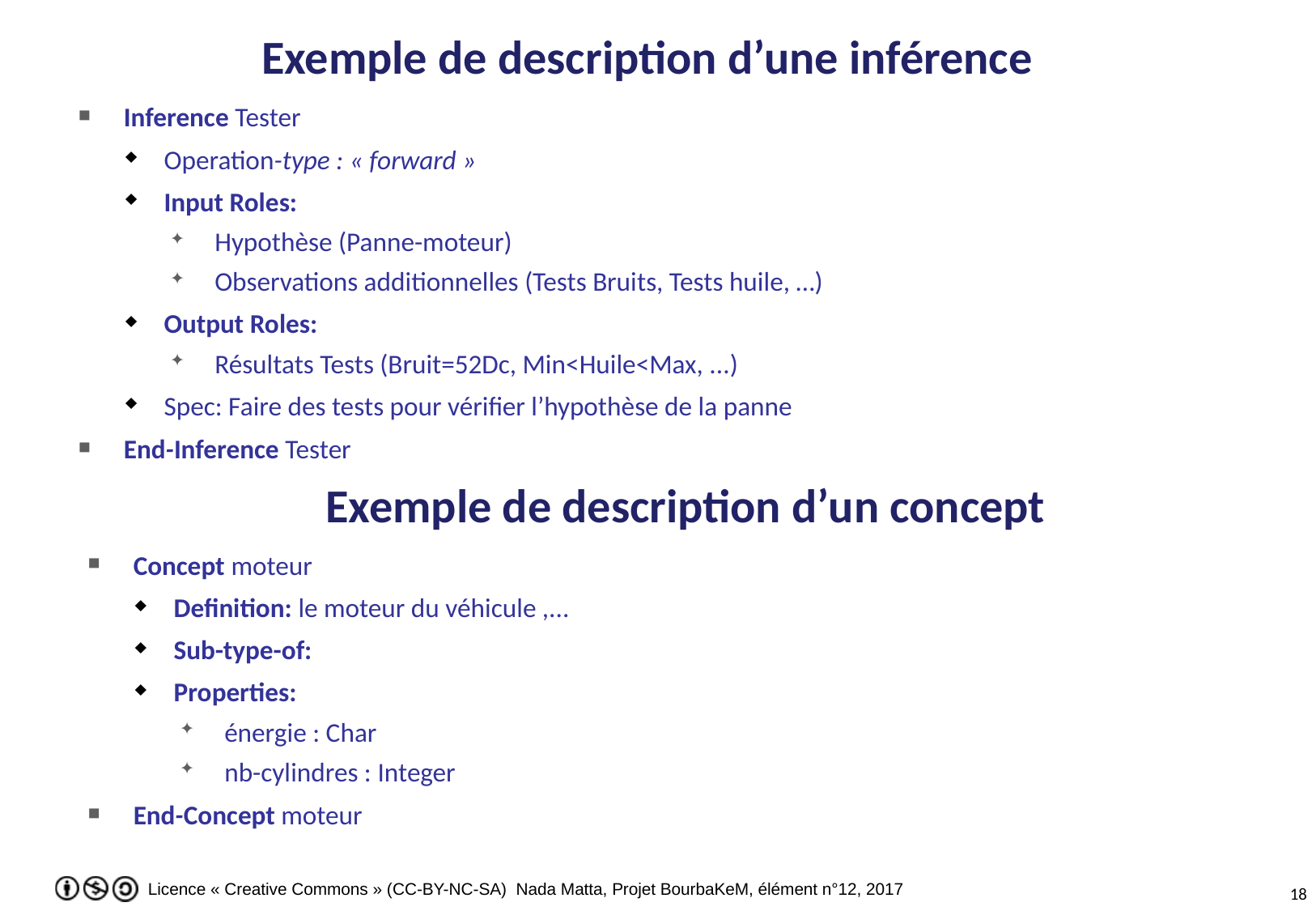

Exemple de description d’une inférence
Inference Tester
Operation-type : « forward »
Input Roles:
Hypothèse (Panne-moteur)
Observations additionnelles (Tests Bruits, Tests huile, …)
Output Roles:
Résultats Tests (Bruit=52Dc, Min<Huile<Max, ...)
Spec: Faire des tests pour vérifier l’hypothèse de la panne
End-Inference Tester
Exemple de description d’un concept
Concept moteur
Definition: le moteur du véhicule ,...
Sub-type-of:
Properties:
énergie : Char
nb-cylindres : Integer
End-Concept moteur